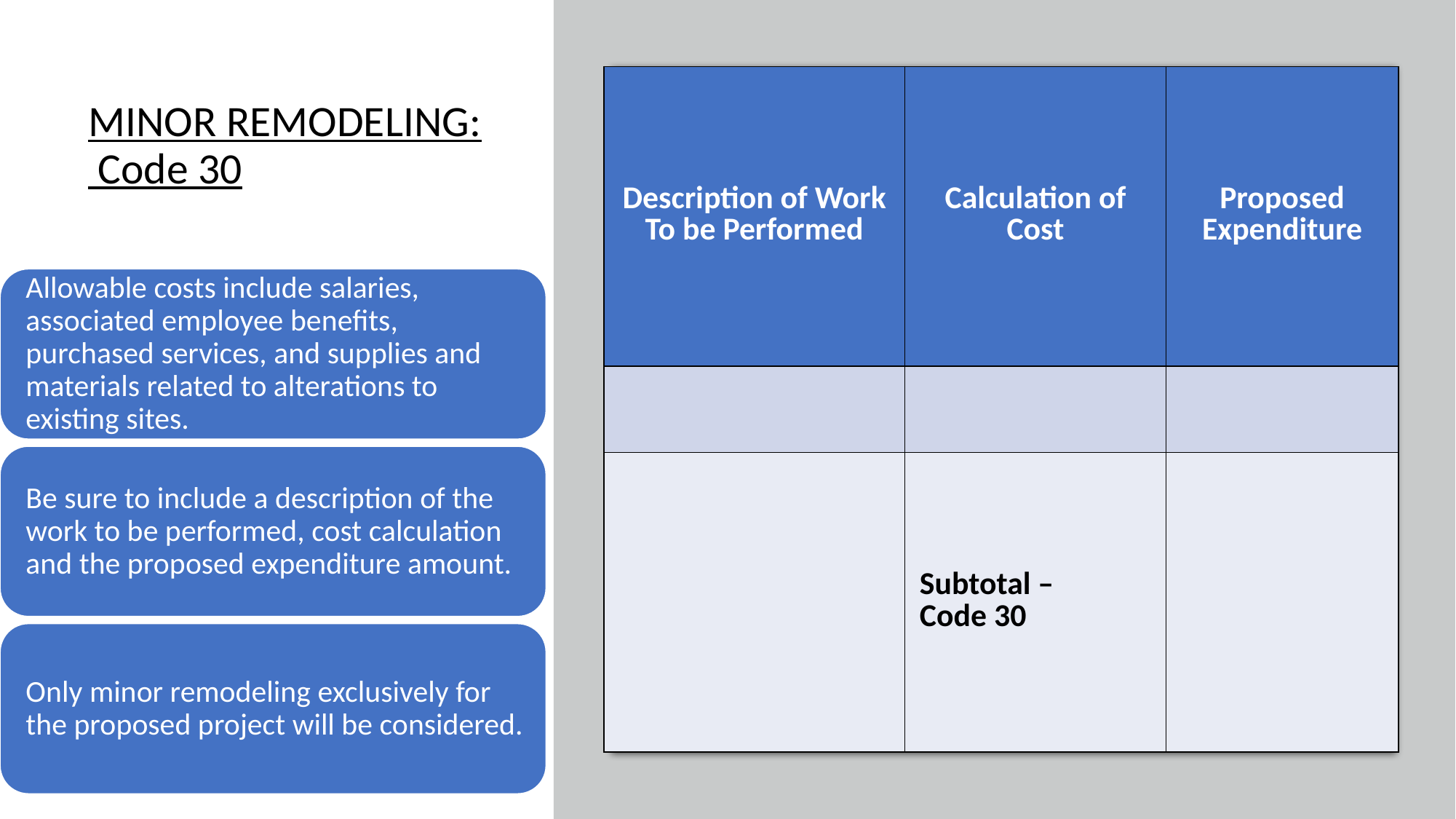

| Description of Work To be Performed | Calculation of Cost | Proposed Expenditure |
| --- | --- | --- |
|  |  |  |
|  | Subtotal – Code 30 |  |

# MINOR REMODELING:  Code 30
Allowable costs include salaries, associated employee benefits, purchased services, and supplies and materials related to alterations to existing sites.
Be sure to include a description of the work to be performed, cost calculation and the proposed expenditure amount.
Only minor remodeling exclusively for the proposed project will be considered.